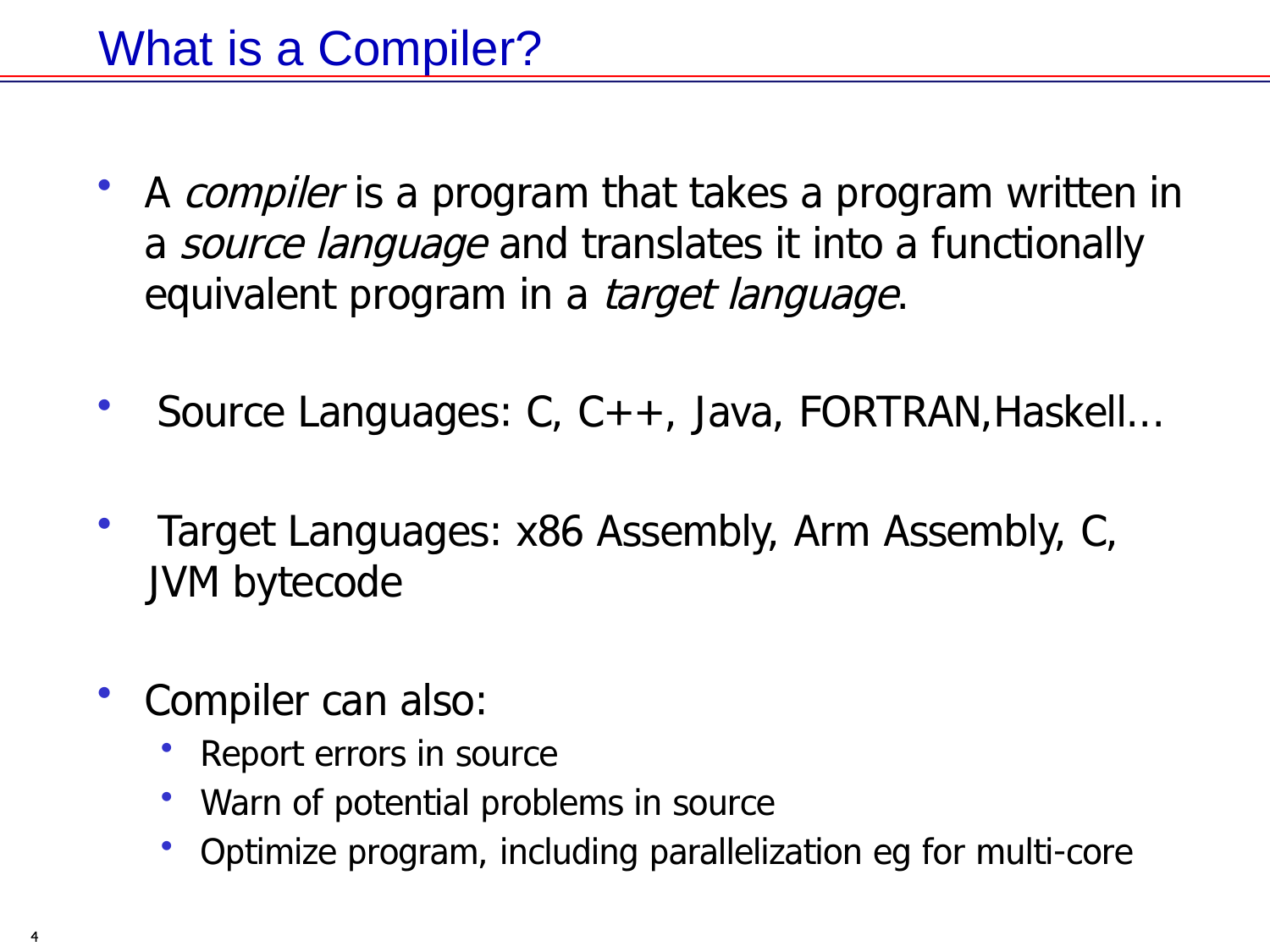

# What is a Compiler?
A compiler is a program that takes a program written in a source language and translates it into a functionally equivalent program in a target language.

 Source Languages: C, C++, Java, FORTRAN,Haskell...

 Target Languages: x86 Assembly, Arm Assembly, C, JVM bytecode

Compiler can also:
Report errors in source
Warn of potential problems in source
Optimize program, including parallelization eg for multi-core
4